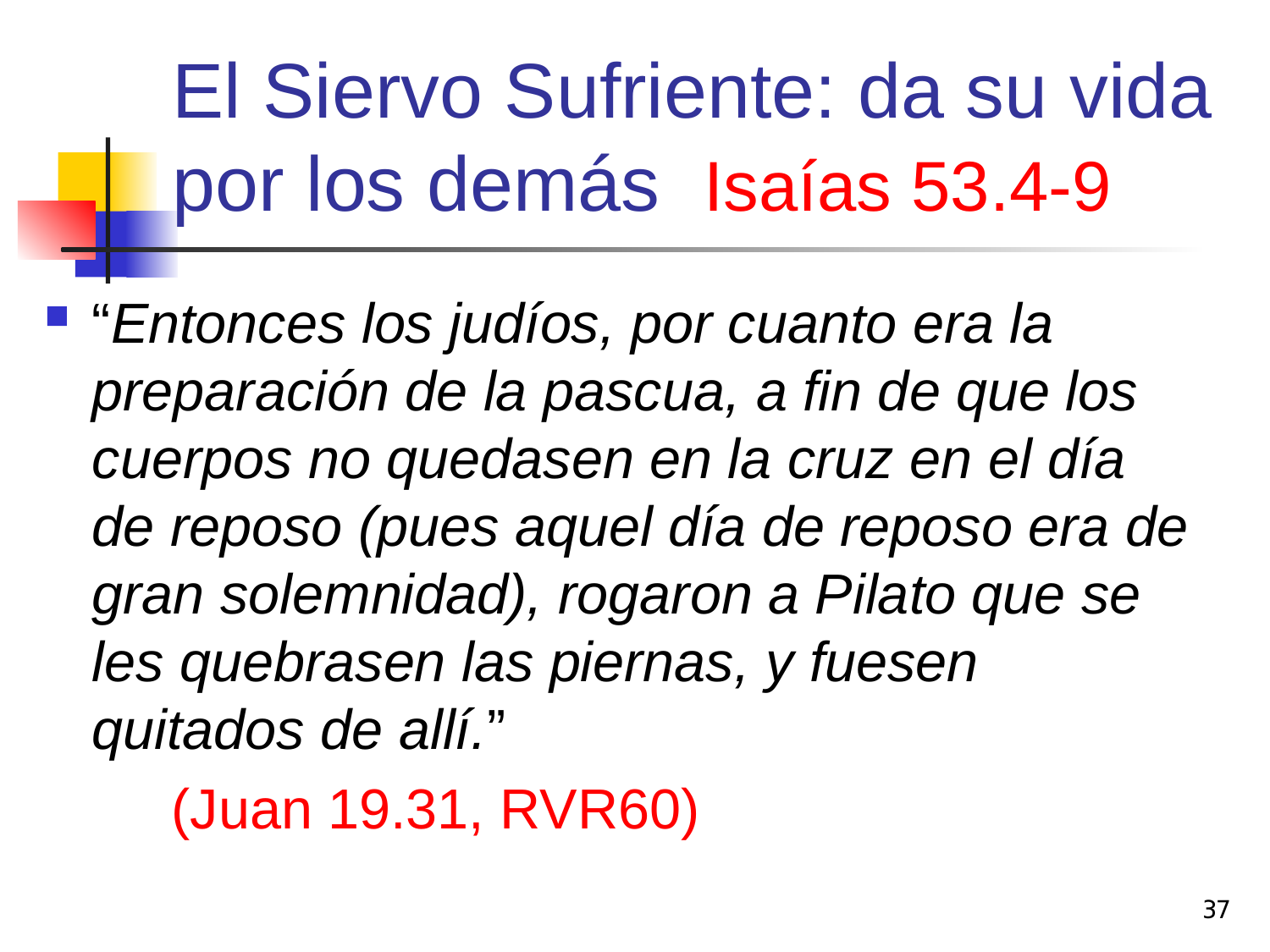

# El Siervo Sufriente: da su vida por los demás  Isaías 53.4-9
“Entonces los judíos, por cuanto era la preparación de la pascua, a fin de que los cuerpos no quedasen en la cruz en el día de reposo (pues aquel día de reposo era de gran solemnidad), rogaron a Pilato que se les quebrasen las piernas, y fuesen quitados de allí.”
	(Juan 19.31, RVR60)
37